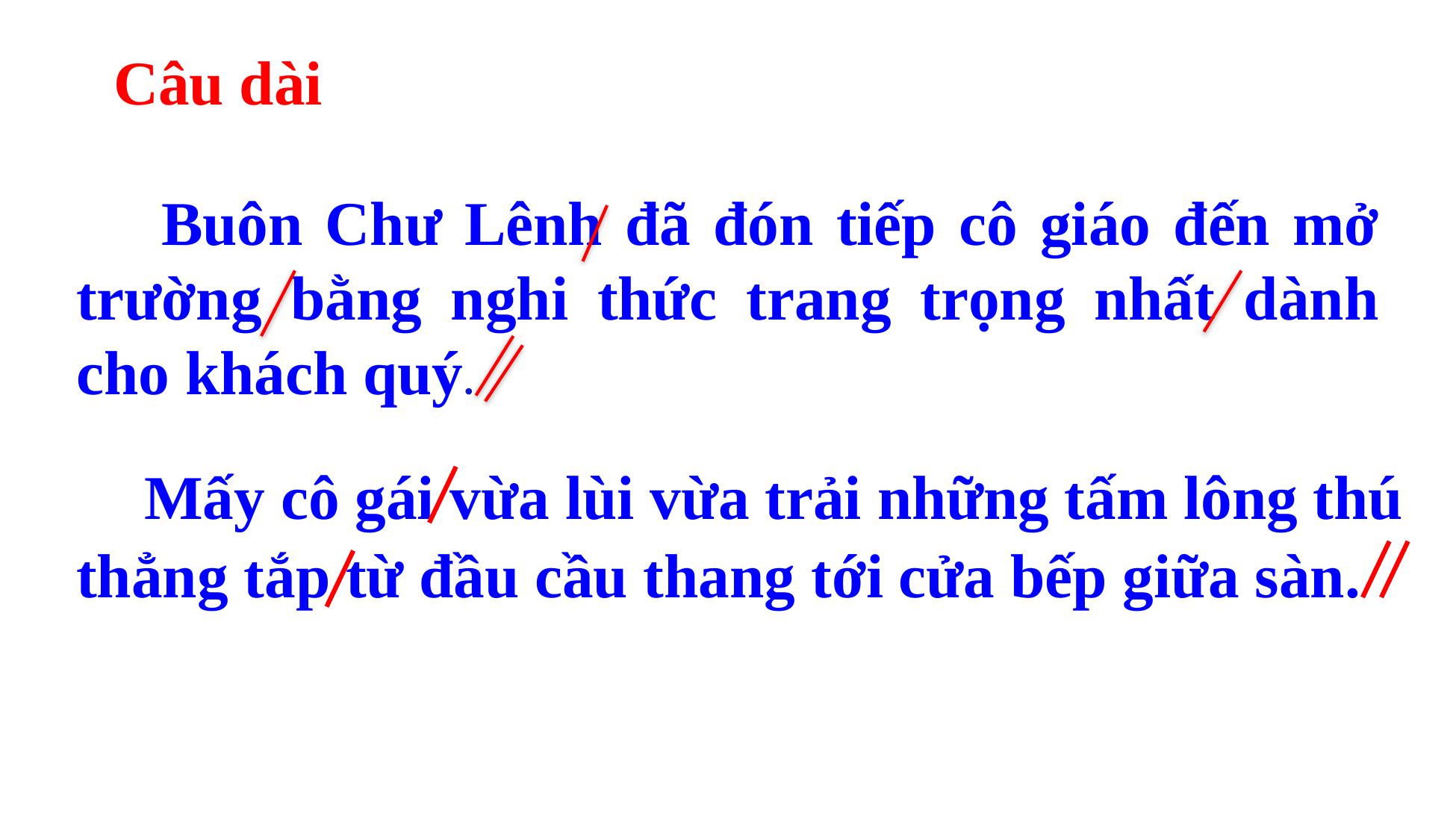

Câu dài
     Buôn Chư Lênh đã đón tiếp cô giáo đến mở trường bằng nghi thức trang trọng nhất dành cho khách quý.

     Mấy cô gái vừa lùi vừa trải những tấm lông thú thẳng tắp từ đầu cầu thang tới cửa bếp giữa sàn.